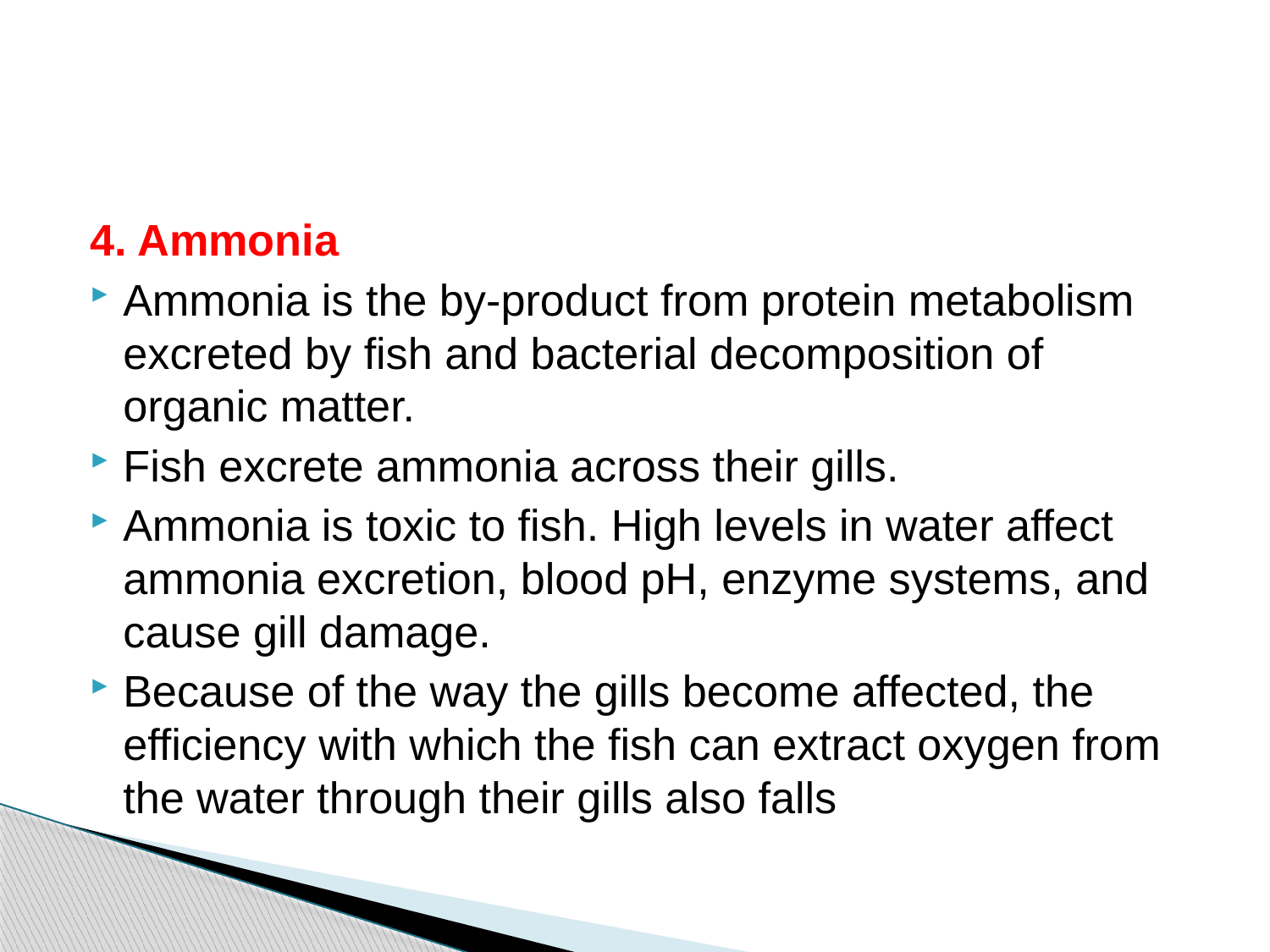

#
4. Ammonia
Ammonia is the by-product from protein metabolism excreted by fish and bacterial decomposition of organic matter.
Fish excrete ammonia across their gills.
Ammonia is toxic to fish. High levels in water affect ammonia excretion, blood pH, enzyme systems, and cause gill damage.
Because of the way the gills become affected, the efficiency with which the fish can extract oxygen from the water through their gills also falls